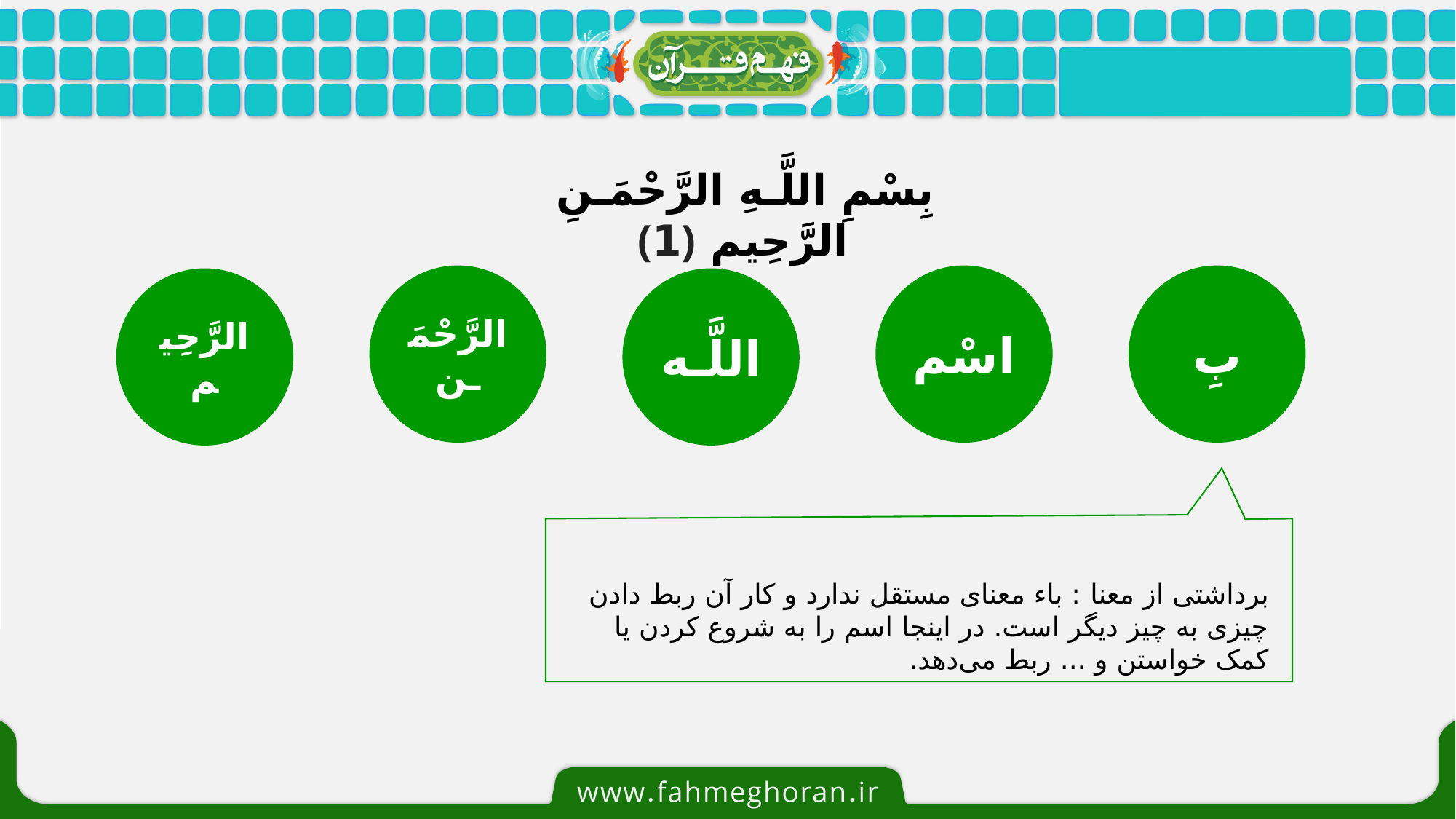

بِسْمِ اللَّـهِ الرَّ‌حْمَـنِ الرَّ‌حِيمِ ﴿1﴾

الرَّ‌حْمَـن
بِ
اسْم
الرَّ‌حِيم
اللَّـه

برداشتی از معنا : باء معنای مستقل ندارد و کار آن ربط دادن چیزی به چیز دیگر است. در اینجا اسم را به شروع کردن یا کمک خواستن و ... ربط می‌دهد.